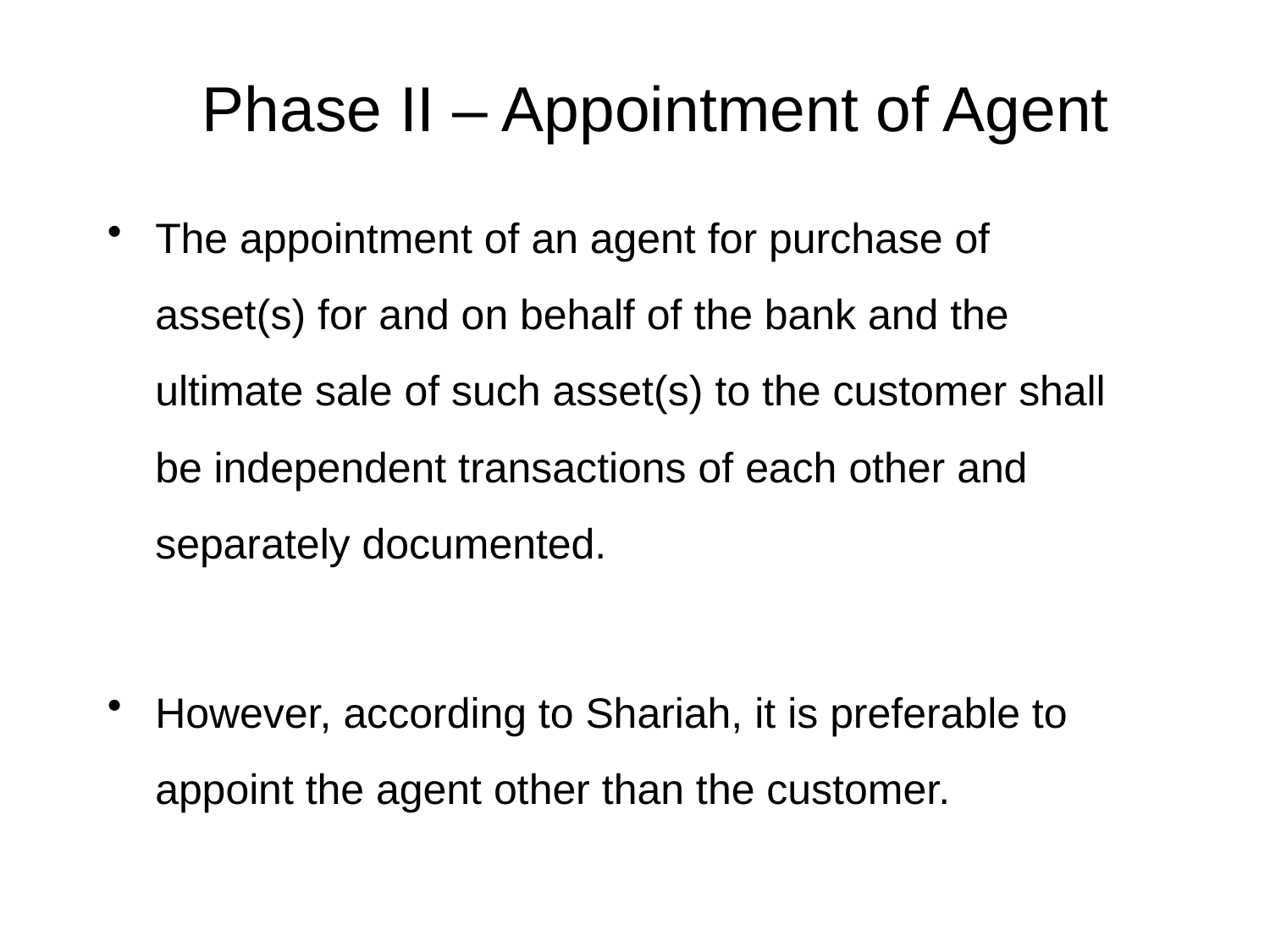

# Phase II – Appointment of Agent
The appointment of an agent for purchase of asset(s) for and on behalf of the bank and the ultimate sale of such asset(s) to the customer shall be independent transactions of each other and separately documented.

However, according to Shariah, it is preferable to appoint the agent other than the customer.